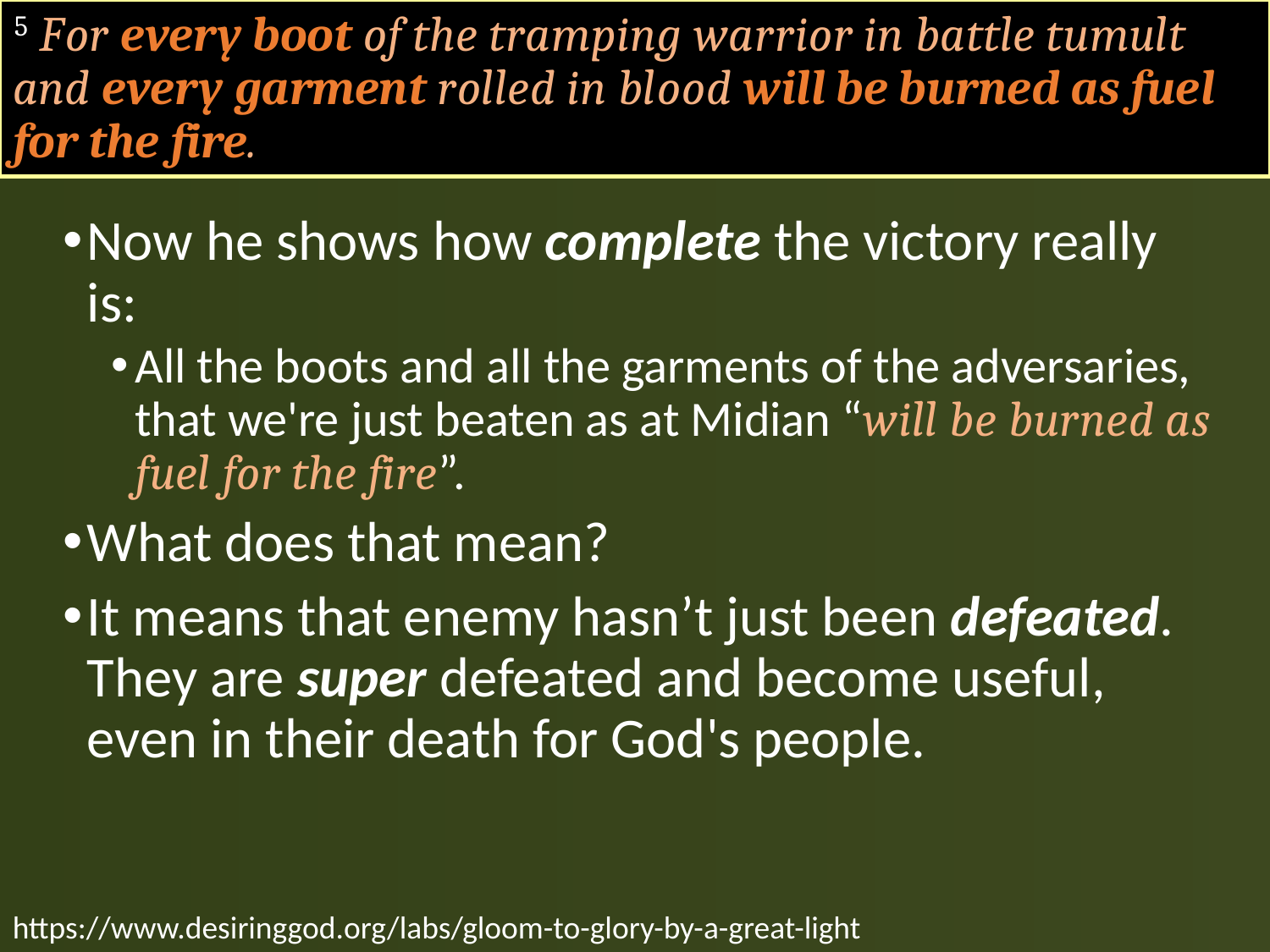

# 5 For every boot of the tramping warrior in battle tumult and every garment rolled in blood will be burned as fuel for the fire.
Now he shows how complete the victory really is:
All the boots and all the garments of the adversaries, that we're just beaten as at Midian “will be burned as fuel for the fire”.
What does that mean?
It means that enemy hasn’t just been defeated. They are super defeated and become useful, even in their death for God's people.

https://www.desiringgod.org/labs/gloom-to-glory-by-a-great-light